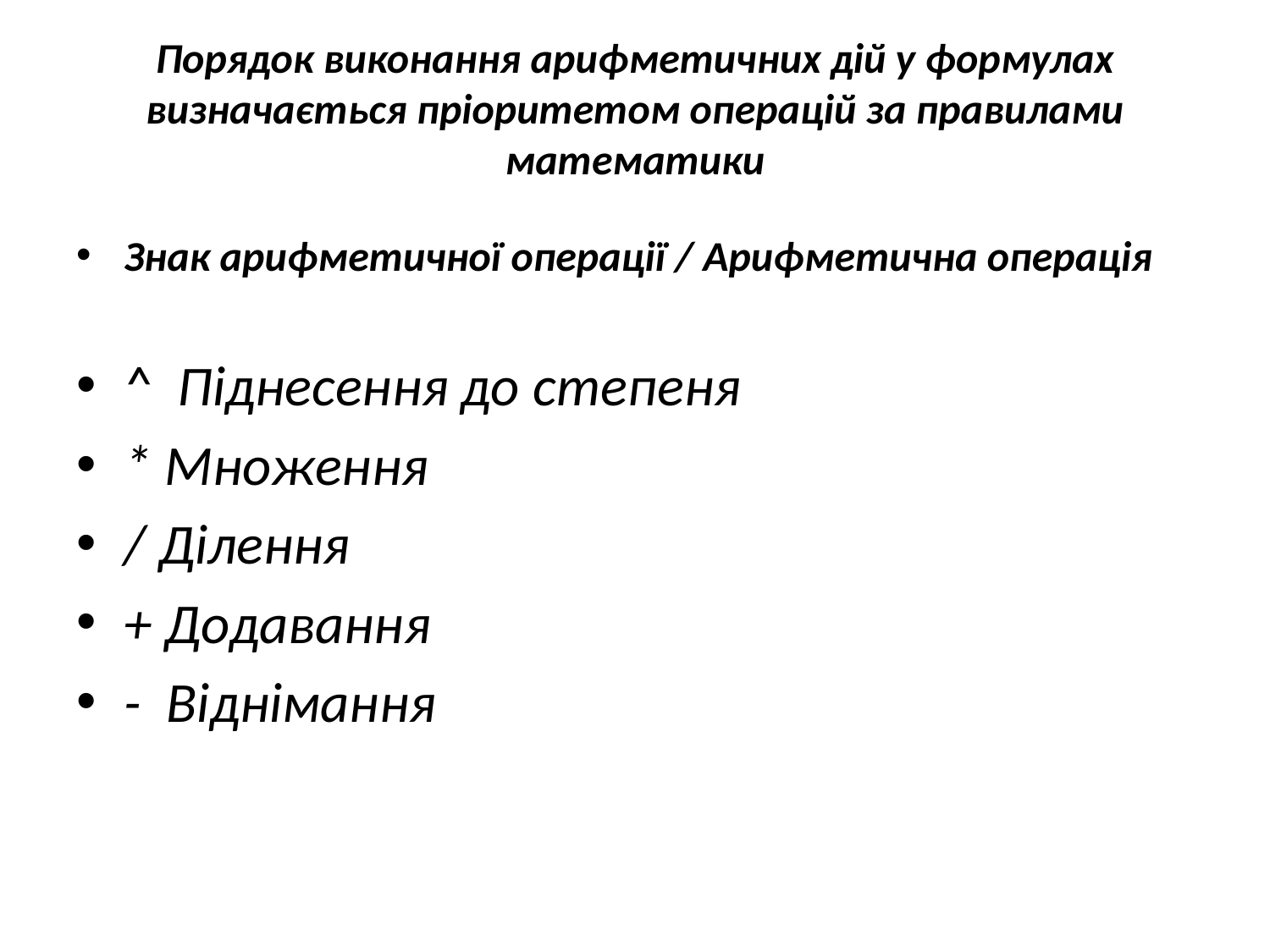

# Порядок виконання арифметичних дій у формулах визначається пріоритетом операцій за правилами математики
Знак арифметичної операції / Арифметична операція

^  Піднесення до степеня
* Множення
/ Ділення
+ Додавання
-  Віднімання